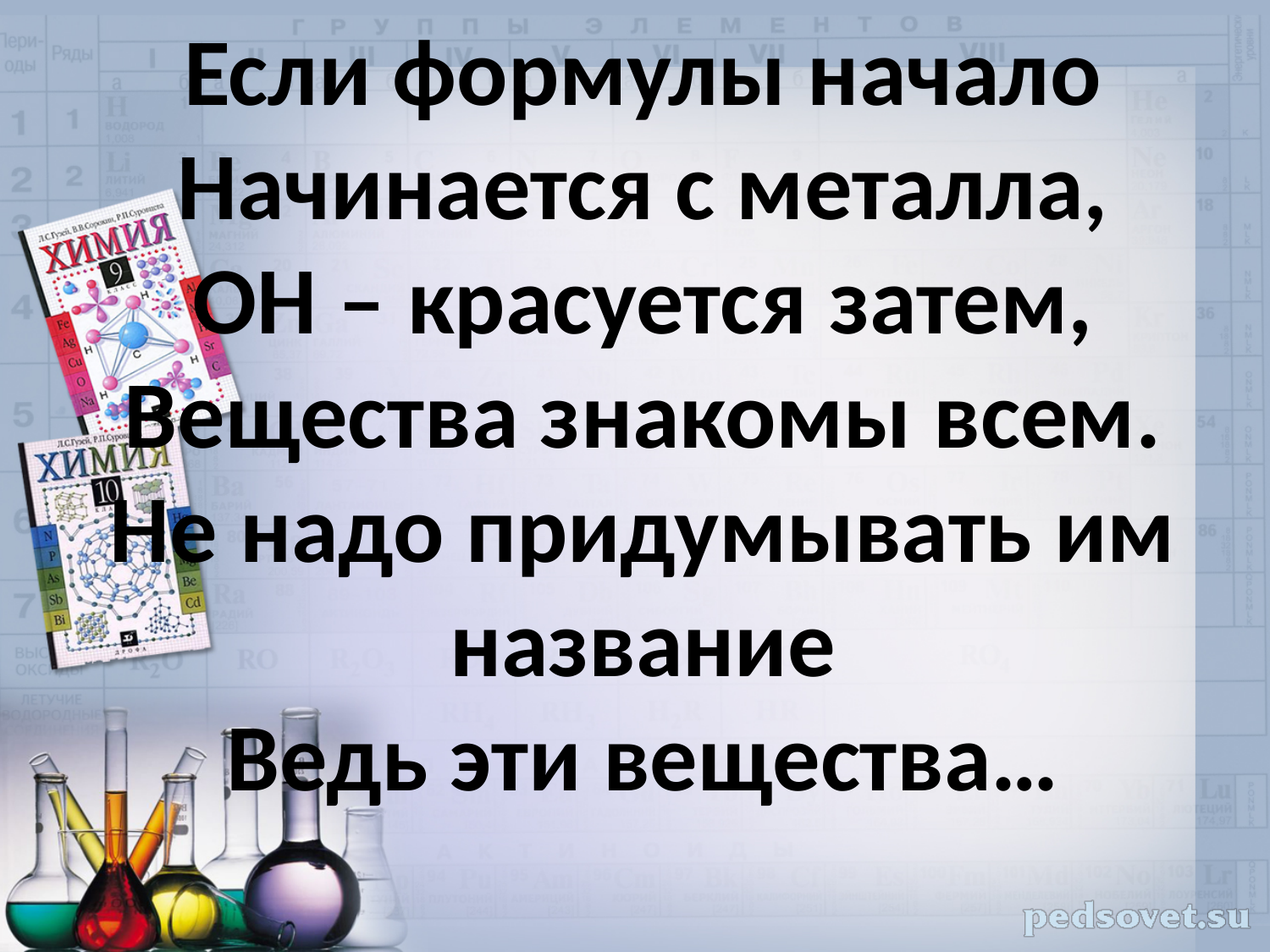

# Если формулы начало Начинается с металла, ОН – красуется затем, Вещества знакомы всем. Не надо придумывать им название Ведь эти вещества…